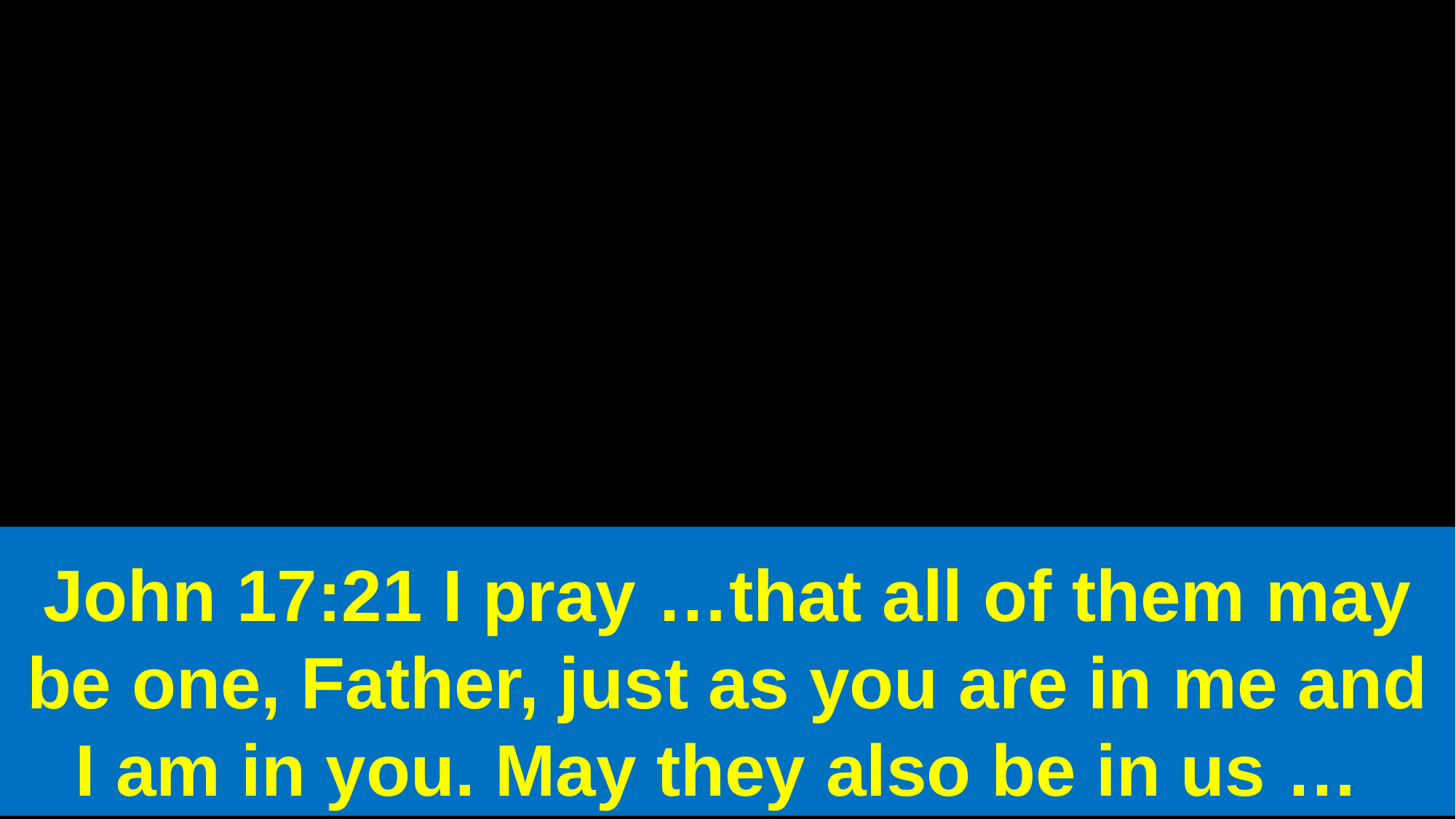

John 17:21 I pray …that all of them may be one, Father, just as you are in me and I am in you. May they also be in us …